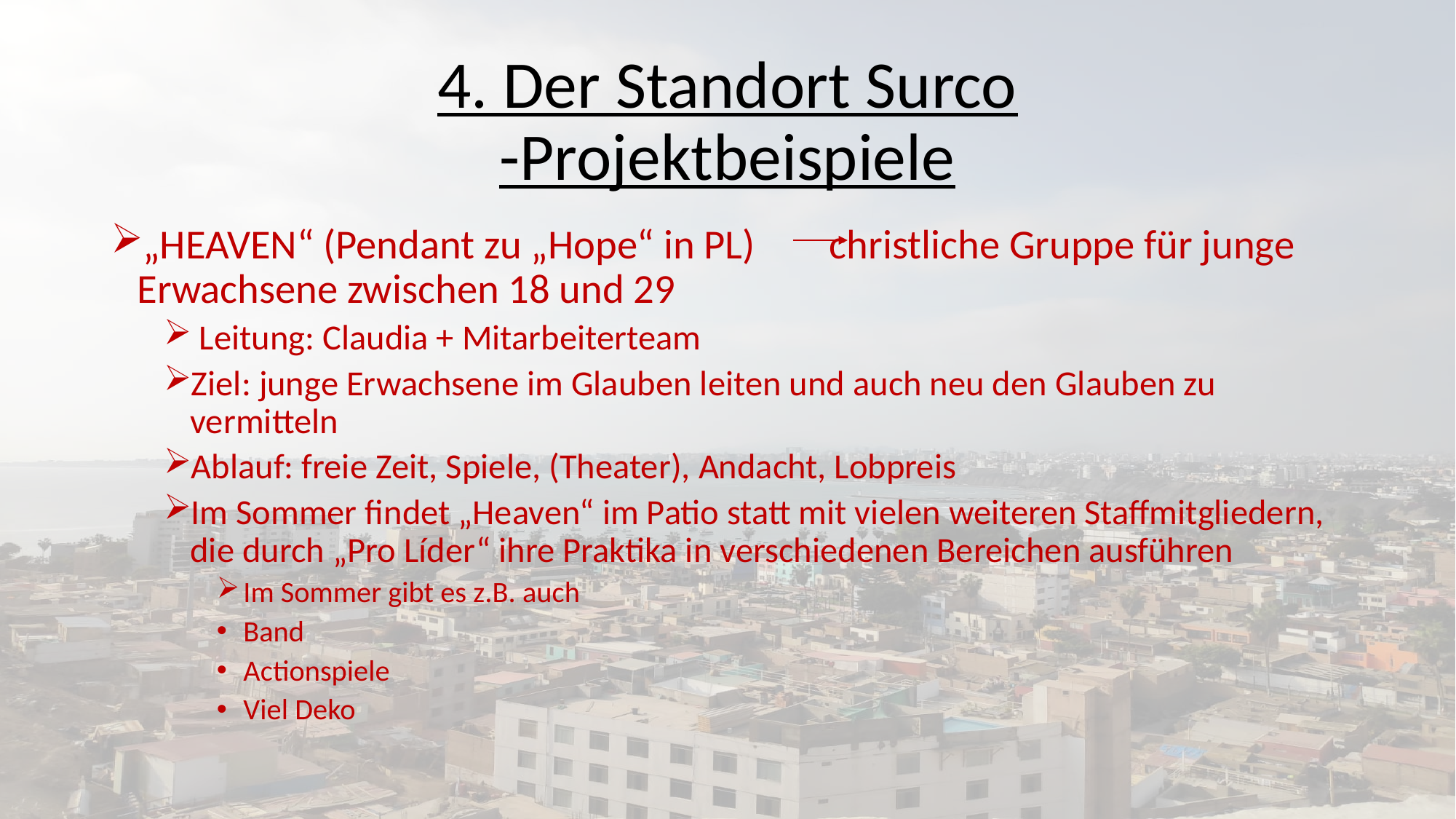

# 4. Der Standort Surco -Projektbeispiele
„HEAVEN“ (Pendant zu „Hope“ in PL)        christliche Gruppe für junge Erwachsene zwischen 18 und 29
 Leitung: Claudia + Mitarbeiterteam
Ziel: junge Erwachsene im Glauben leiten und auch neu den Glauben zu vermitteln
Ablauf: freie Zeit, Spiele, (Theater), Andacht, Lobpreis
Im Sommer findet „Heaven“ im Patio statt mit vielen weiteren Staffmitgliedern, die durch „Pro Líder“ ihre Praktika in verschiedenen Bereichen ausführen
Im Sommer gibt es z.B. auch
Band
Actionspiele
Viel Deko